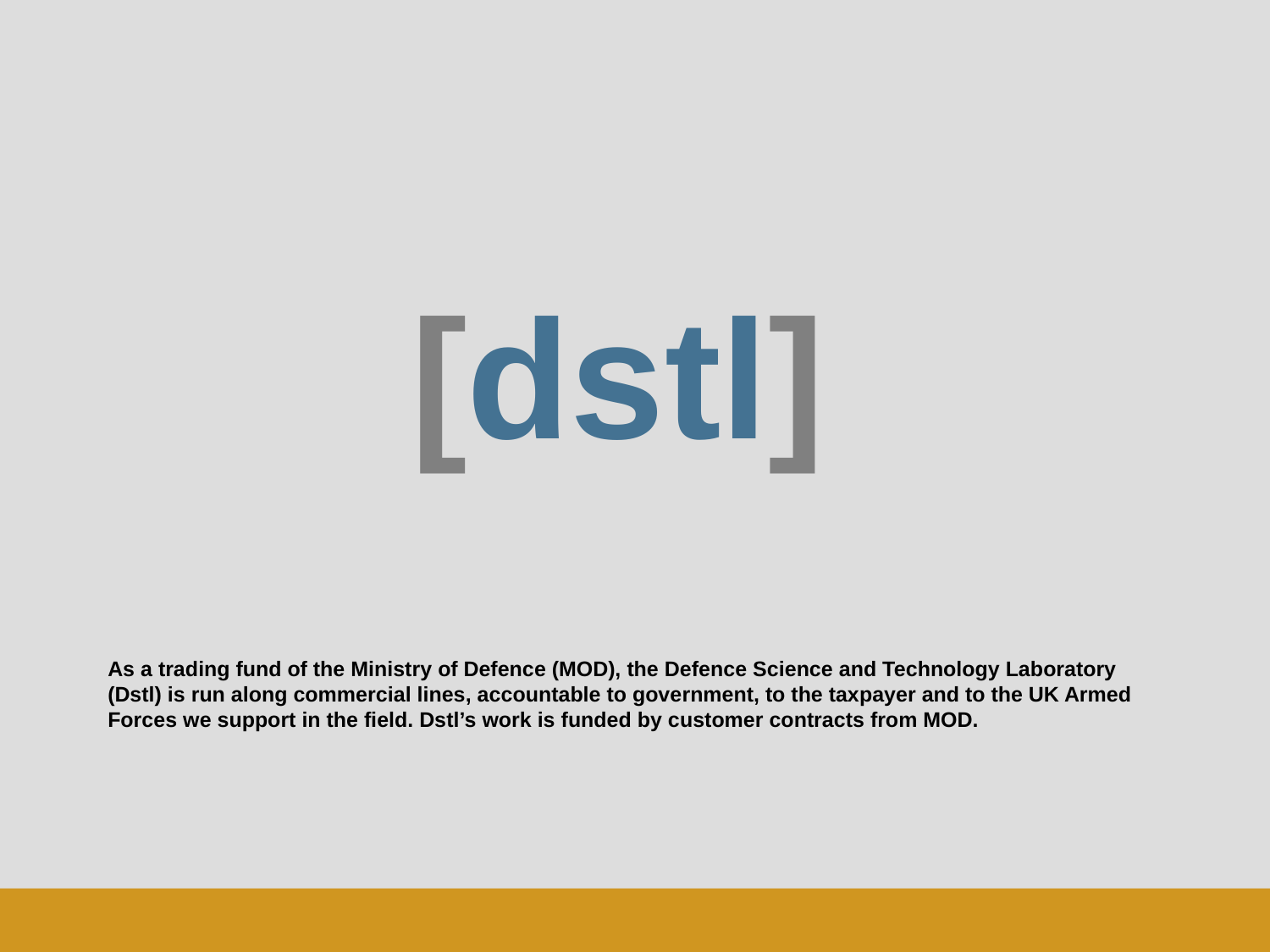

#
[dstl]

As a trading fund of the Ministry of Defence (MOD), the Defence Science and Technology Laboratory (Dstl) is run along commercial lines, accountable to government, to the taxpayer and to the UK Armed Forces we support in the field. Dstl’s work is funded by customer contracts from MOD.